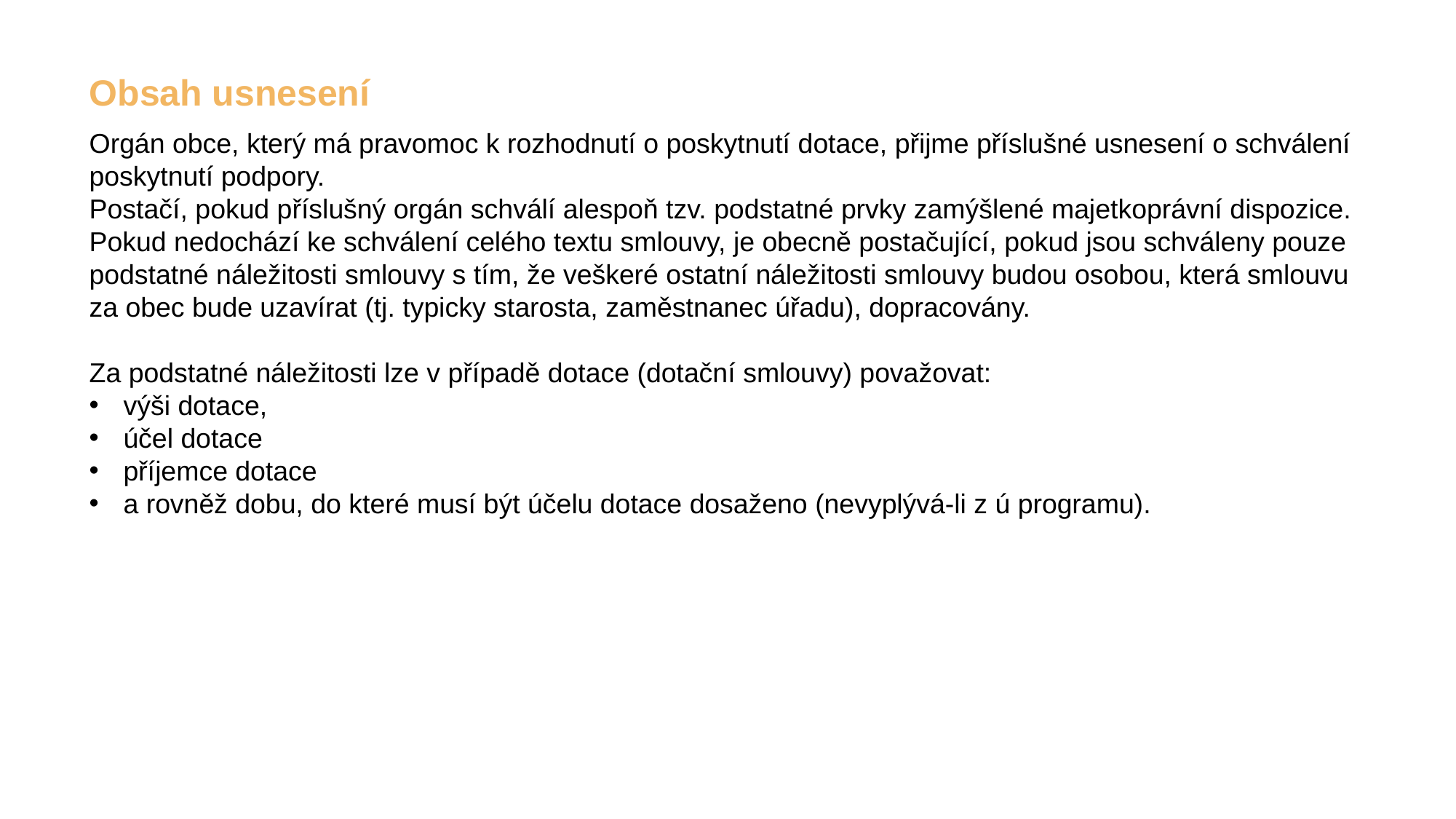

Obsah usnesení
Orgán obce, který má pravomoc k rozhodnutí o poskytnutí dotace, přijme příslušné usnesení o schválení poskytnutí podpory.
Postačí, pokud příslušný orgán schválí alespoň tzv. podstatné prvky zamýšlené majetkoprávní dispozice. Pokud nedochází ke schválení celého textu smlouvy, je obecně postačující, pokud jsou schváleny pouze podstatné náležitosti smlouvy s tím, že veškeré ostatní náležitosti smlouvy budou osobou, která smlouvu za obec bude uzavírat (tj. typicky starosta, zaměstnanec úřadu), dopracovány.

Za podstatné náležitosti lze v případě dotace (dotační smlouvy) považovat:
výši dotace,
účel dotace
příjemce dotace
a rovněž dobu, do které musí být účelu dotace dosaženo (nevyplývá-li z ú programu).